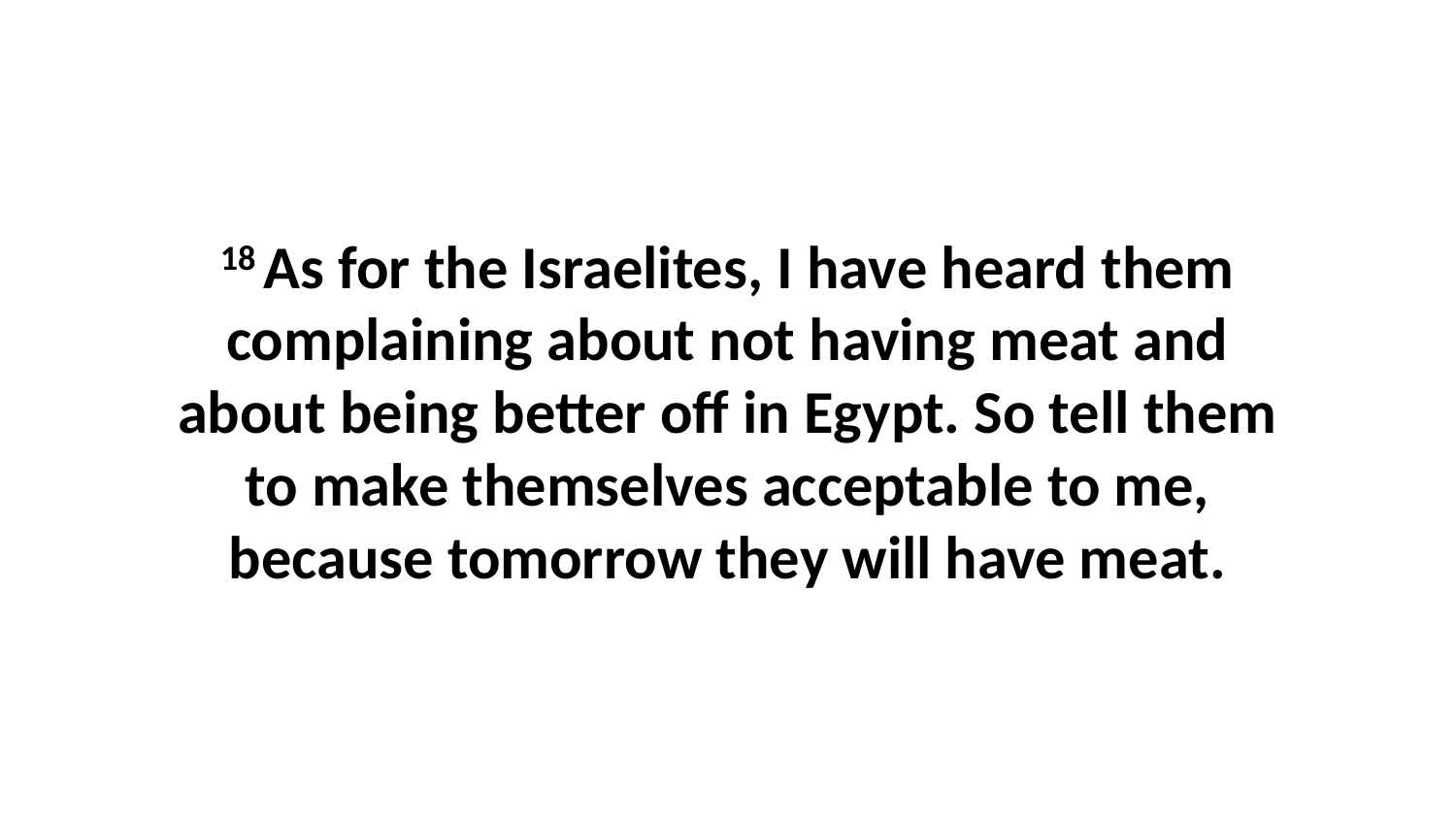

18 As for the Israelites, I have heard them complaining about not having meat and about being better off in Egypt. So tell them to make themselves acceptable to me, because tomorrow they will have meat.